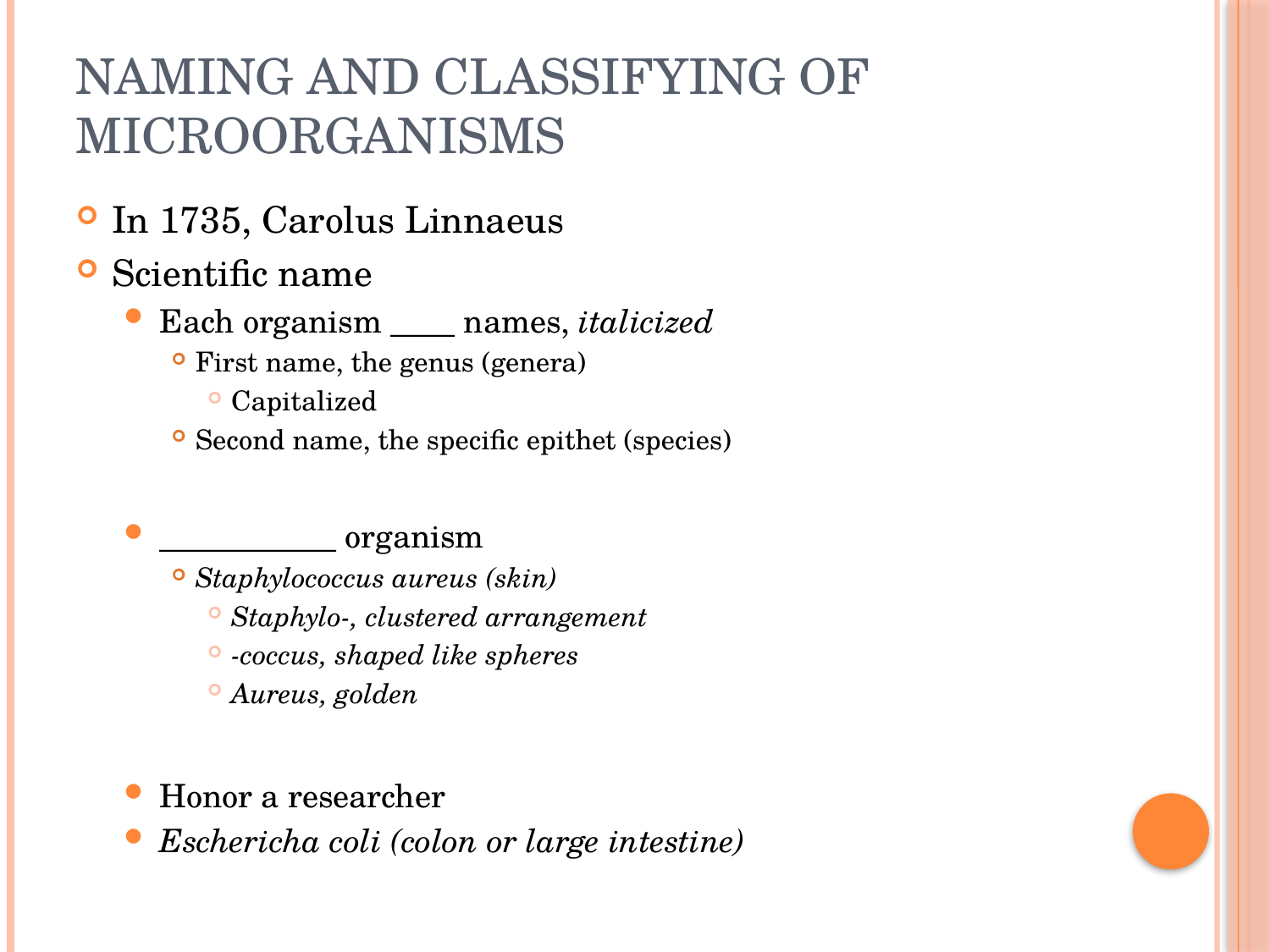

# Naming and Classifying of Microorganisms
In 1735, Carolus Linnaeus
Scientific name
Each organism ____ names, italicized
First name, the genus (genera)
Capitalized
Second name, the specific epithet (species)

___________ organism
Staphylococcus aureus (skin)
Staphylo-, clustered arrangement
-coccus, shaped like spheres
Aureus, golden

Honor a researcher
Eschericha coli (colon or large intestine)